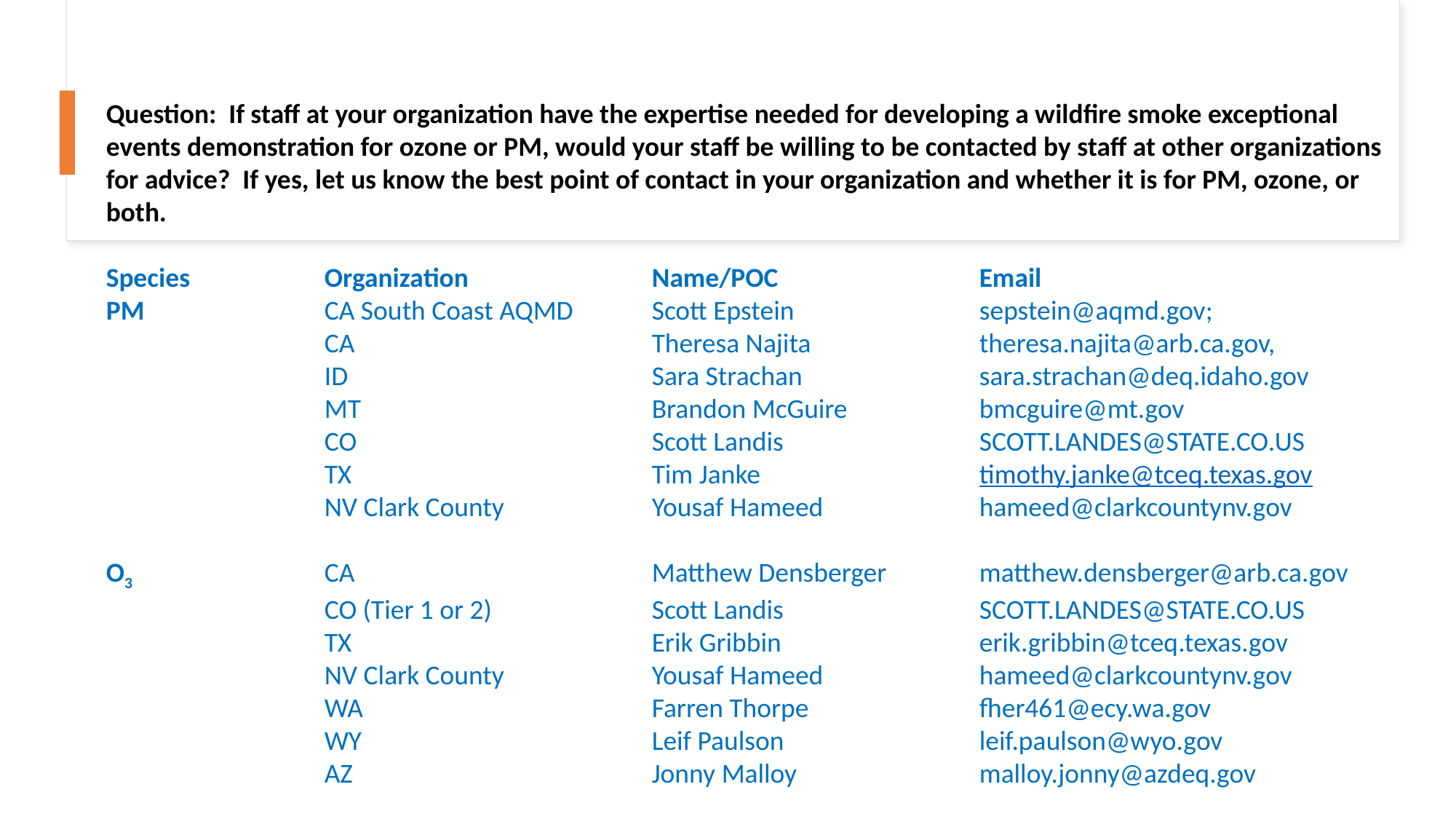

Question:  If staff at your organization have the expertise needed for developing a wildfire smoke exceptional events demonstration for ozone or PM, would your staff be willing to be contacted by staff at other organizations for advice?  If yes, let us know the best point of contact in your organization and whether it is for PM, ozone, or both.

Species		Organization		Name/POC		Email
PM		CA South Coast AQMD	Scott Epstein 		sepstein@aqmd.gov;
		CA 			Theresa Najita 		theresa.najita@arb.ca.gov,
		ID 			Sara Strachan		sara.strachan@deq.idaho.gov
		MT			Brandon McGuire		bmcguire@mt.gov
		CO			Scott Landis		SCOTT.LANDES@STATE.CO.US
		TX			Tim Janke			timothy.janke@tceq.texas.gov
		NV Clark County  		Yousaf Hameed		hameed@clarkcountynv.gov

O3		CA			Matthew Densberger	matthew.densberger@arb.ca.gov
		CO (Tier 1 or 2)		Scott Landis 		SCOTT.LANDES@STATE.CO.US
		TX			Erik Gribbin		erik.gribbin@tceq.texas.gov
		NV Clark County  		Yousaf Hameed		hameed@clarkcountynv.gov
		WA			Farren Thorpe		fher461@ecy.wa.gov
		WY			Leif Paulson		leif.paulson@wyo.gov
		AZ			Jonny Malloy 		malloy.jonny@azdeq.gov
4